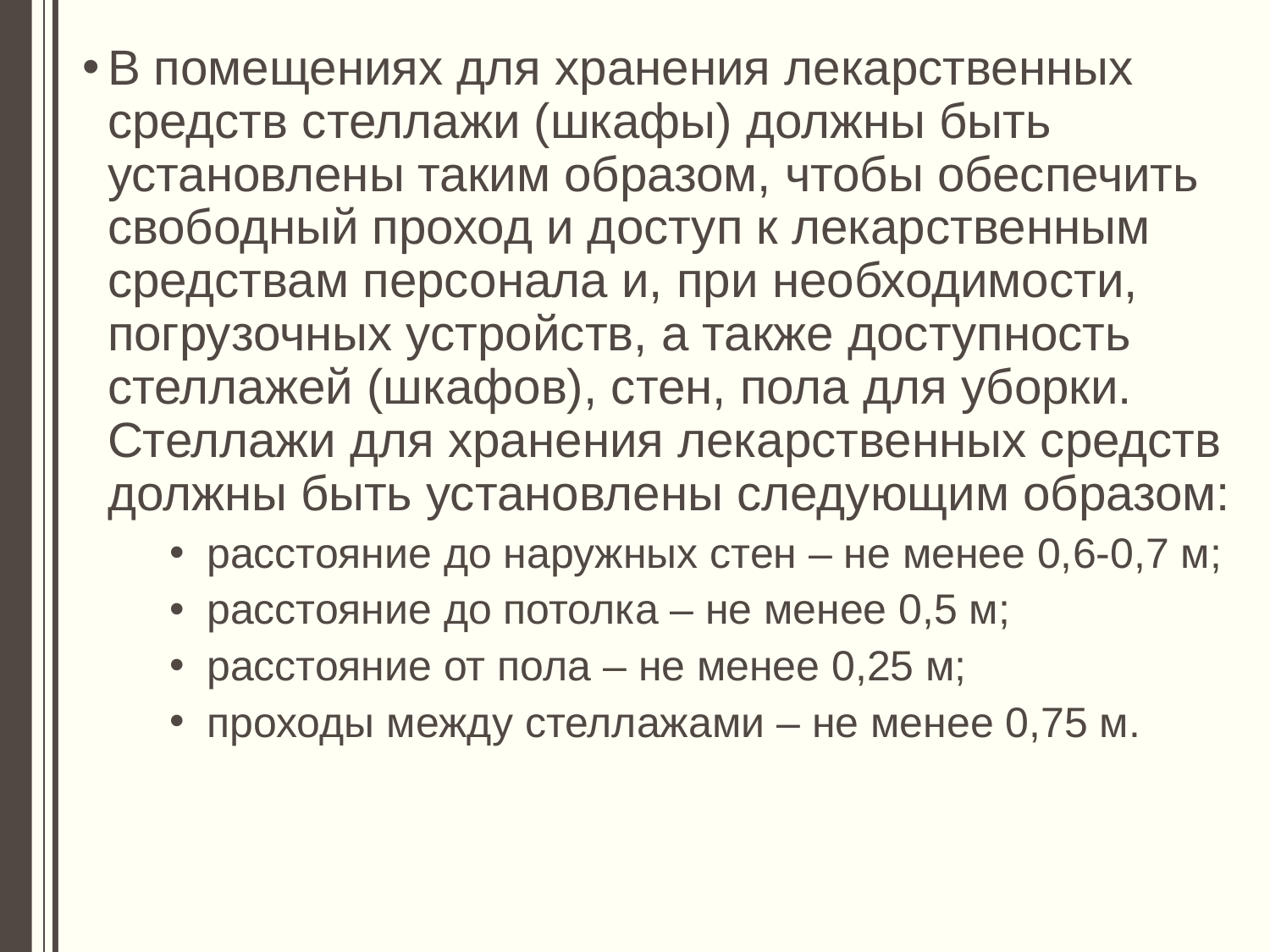

В помещениях для хранения лекарственных средств стеллажи (шкафы) должны быть установлены таким образом, чтобы обеспечить свободный проход и доступ к лекарственным средствам персонала и, при необходимости, погрузочных устройств, а также доступность стеллажей (шкафов), стен, пола для уборки. Стеллажи для хранения лекарственных средств должны быть установлены следующим образом:
расстояние до наружных стен – не менее 0,6-0,7 м;
расстояние до потолка – не менее 0,5 м;
расстояние от пола – не менее 0,25 м;
проходы между стеллажами – не менее 0,75 м.